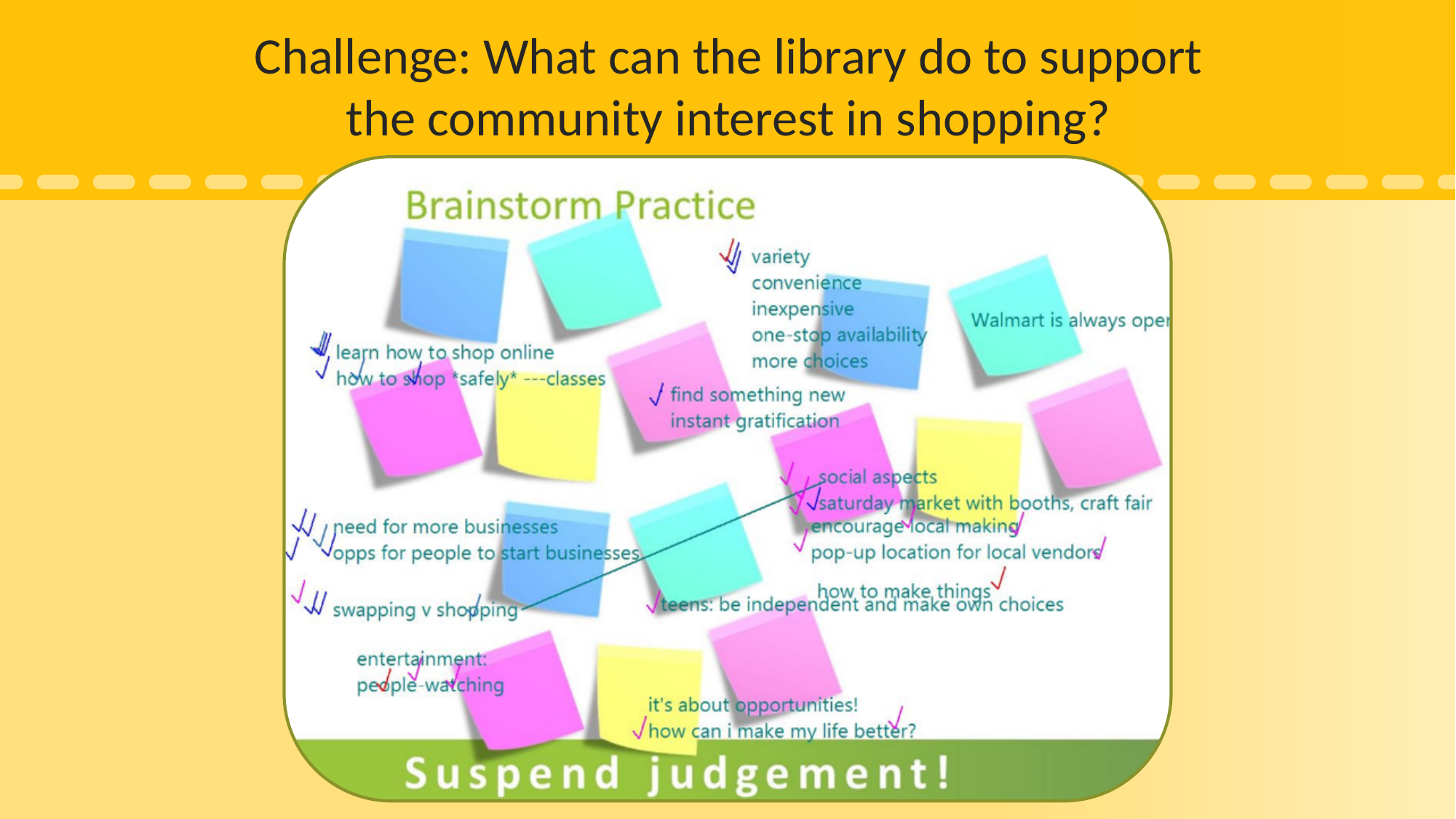

# Challenge: What can the library do to support the community interest in shopping?